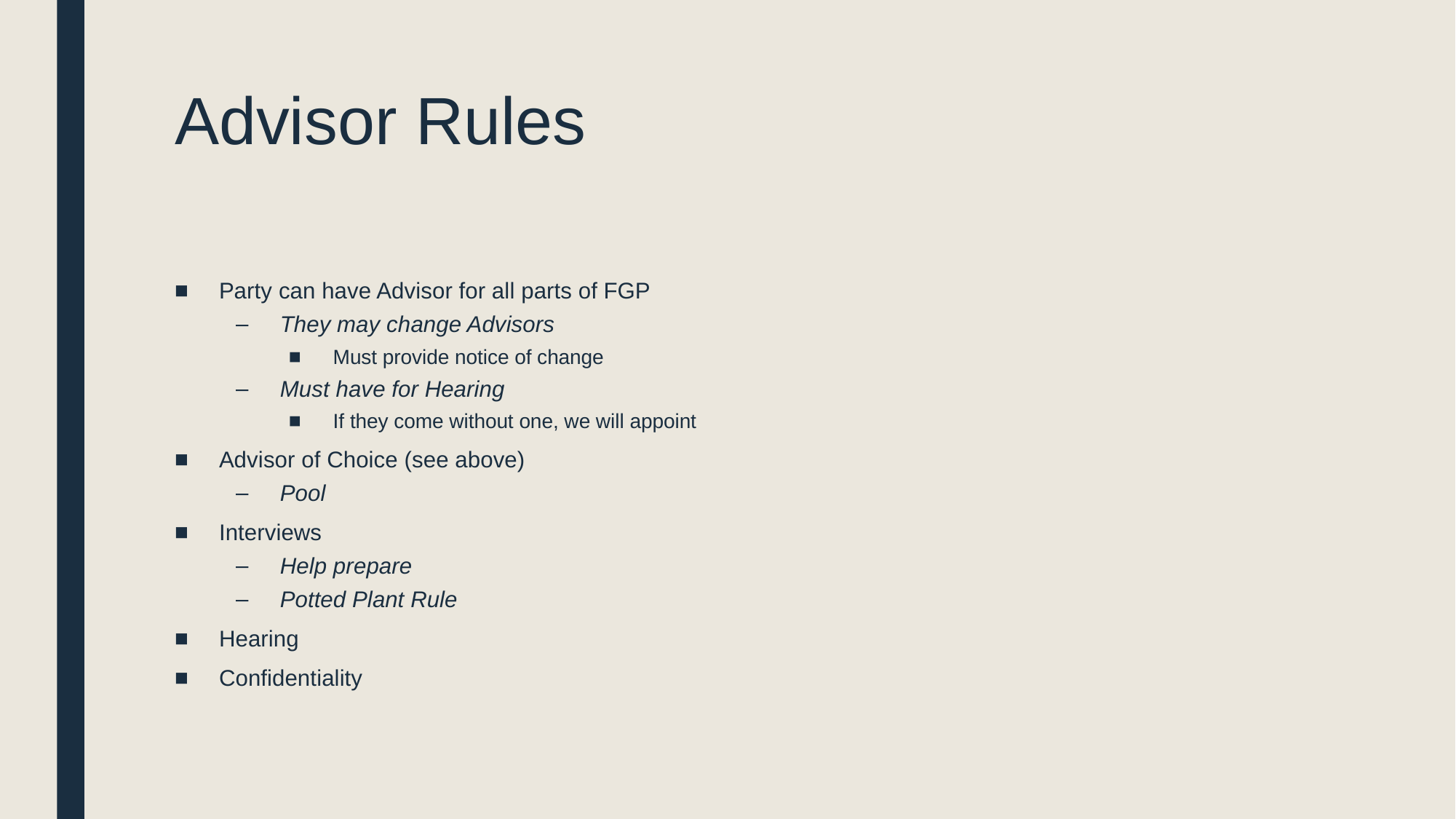

# Advisor Rules
Party can have Advisor for all parts of FGP
They may change Advisors
Must provide notice of change
Must have for Hearing
If they come without one, we will appoint
Advisor of Choice (see above)
Pool
Interviews
Help prepare
Potted Plant Rule
Hearing
Confidentiality